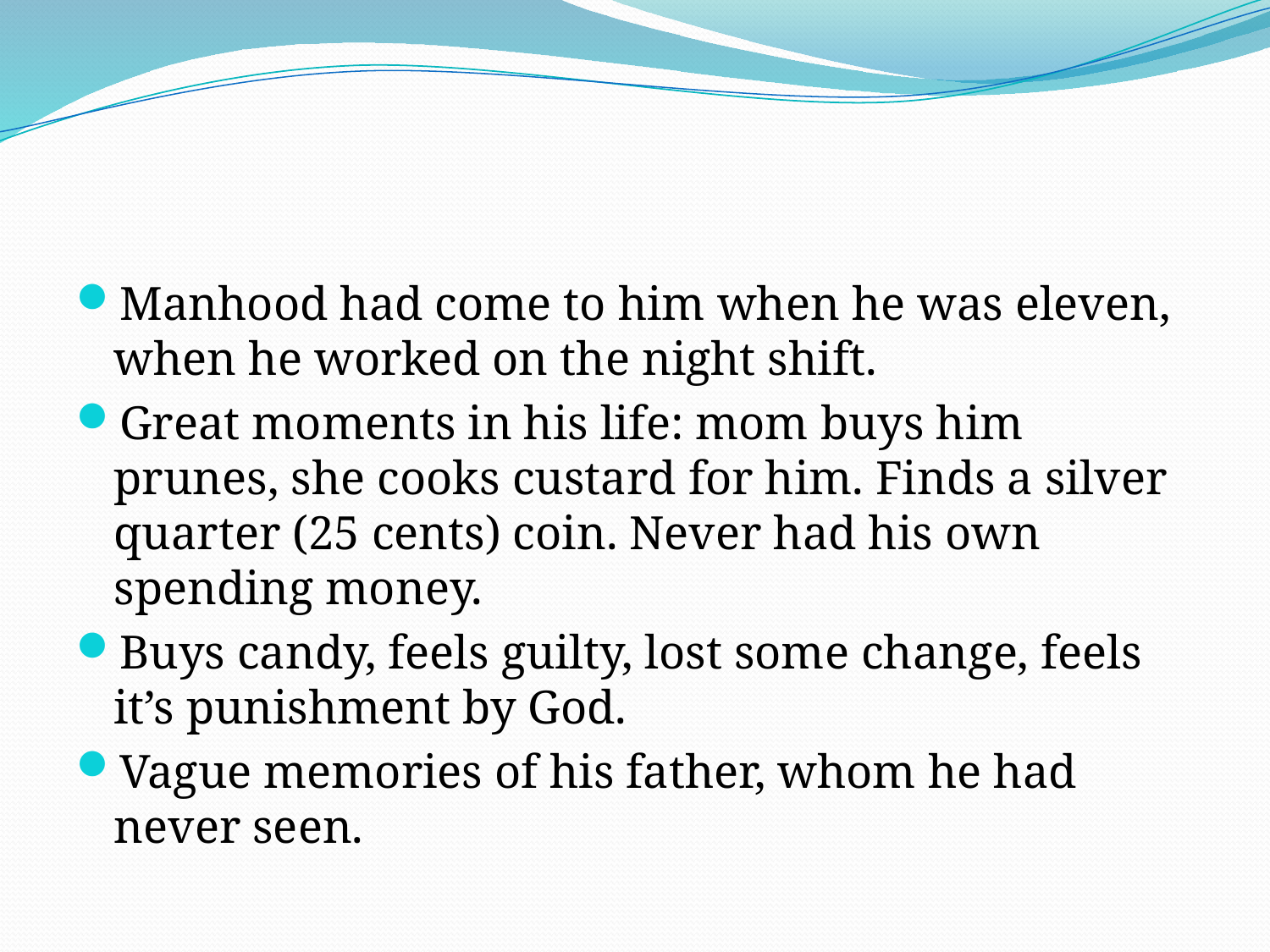

#
Manhood had come to him when he was eleven, when he worked on the night shift.
Great moments in his life: mom buys him prunes, she cooks custard for him. Finds a silver quarter (25 cents) coin. Never had his own spending money.
Buys candy, feels guilty, lost some change, feels it’s punishment by God.
Vague memories of his father, whom he had never seen.